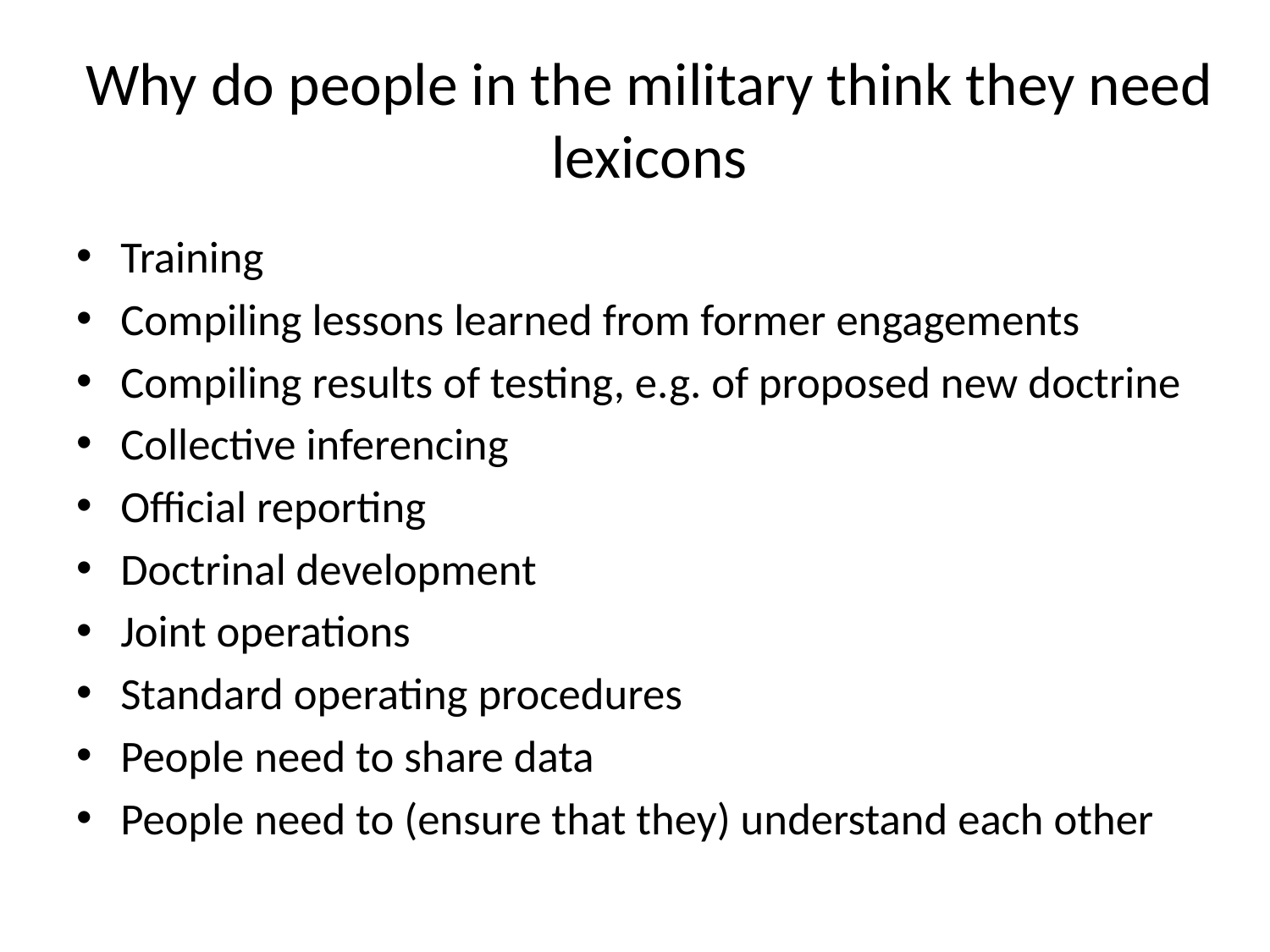

# Why do people in the military think they need lexicons
Training
Compiling lessons learned from former engagements
Compiling results of testing, e.g. of proposed new doctrine
Collective inferencing
Official reporting
Doctrinal development
Joint operations
Standard operating procedures
People need to share data
People need to (ensure that they) understand each other